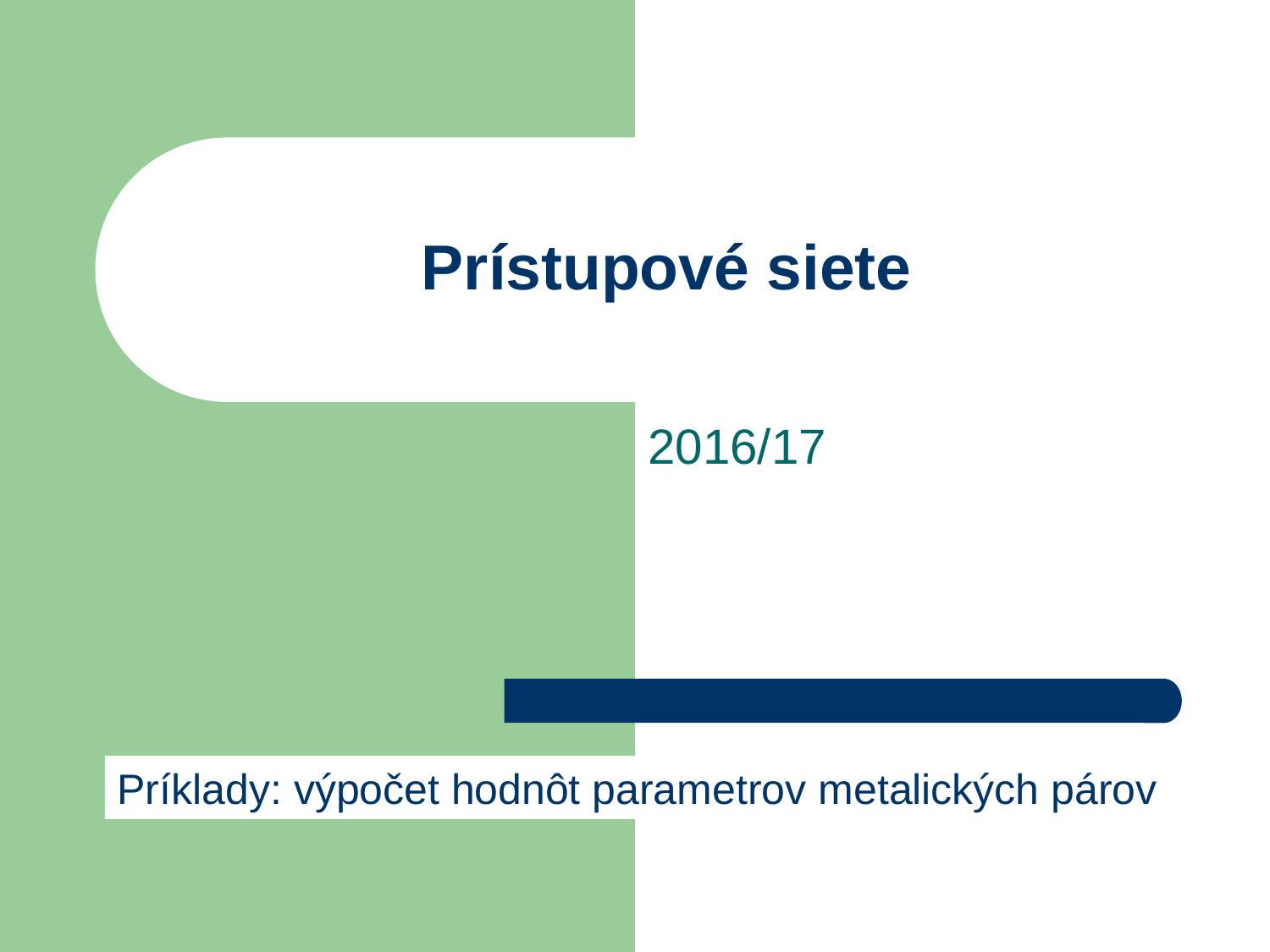

# Prístupové siete
2016/17

Príklady: výpočet hodnôt parametrov metalických párov